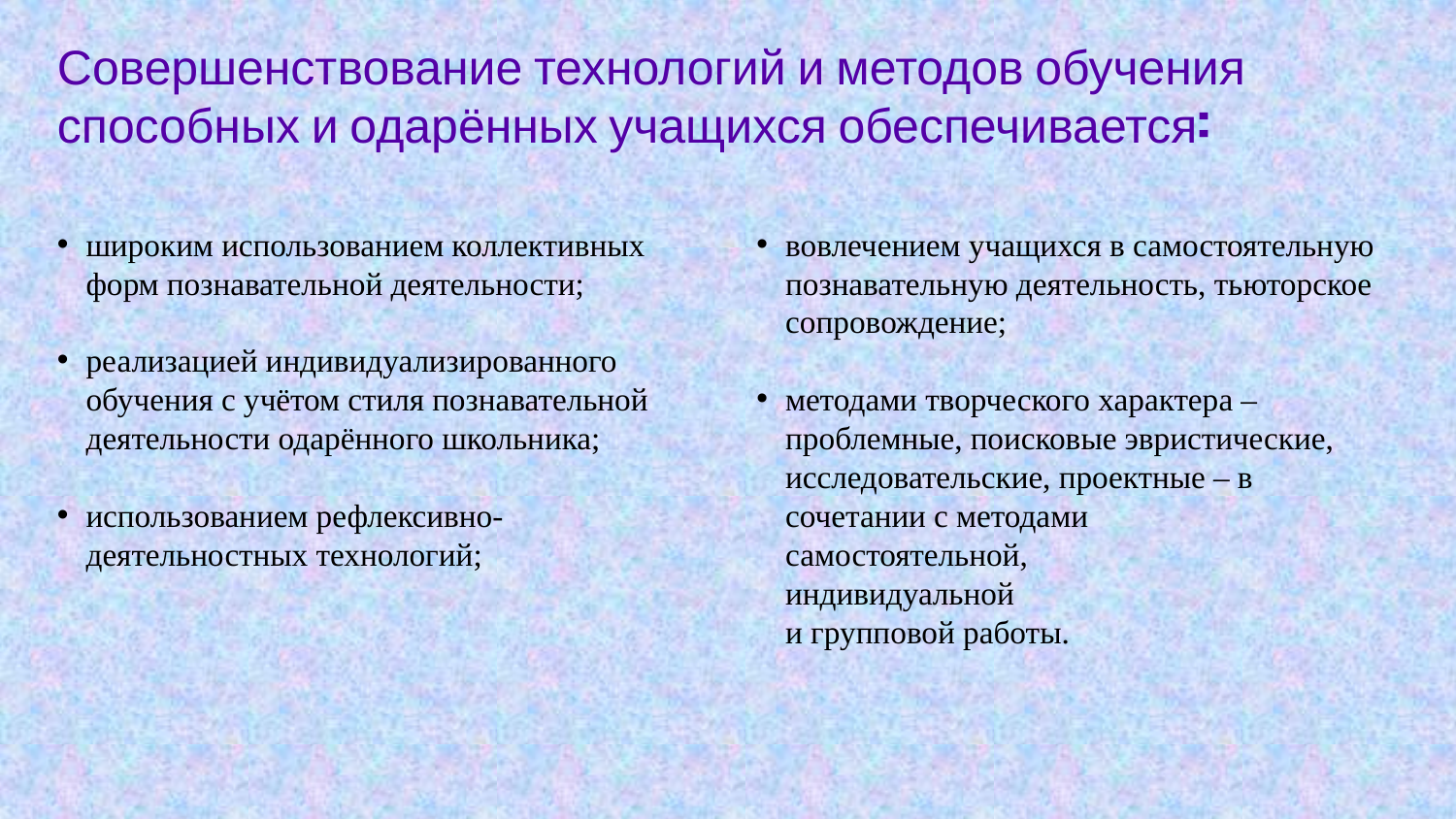

Совершенствование технологий и методов обучения способных и одарённых учащихся обеспечивается:
широким использованием коллективных форм познавательной деятельности;

реализацией индивидуализированного обучения с учётом стиля познавательной деятельности одарённого школьника;

использованием рефлексивно-деятельностных технологий;
вовлечением учащихся в самостоятельную познавательную деятельность, тьюторское сопровождение;

методами творческого характера – проблемные, поисковые эвристические, исследовательские, проектные – в сочетании с методами
самостоятельной,
индивидуальной
и групповой работы.